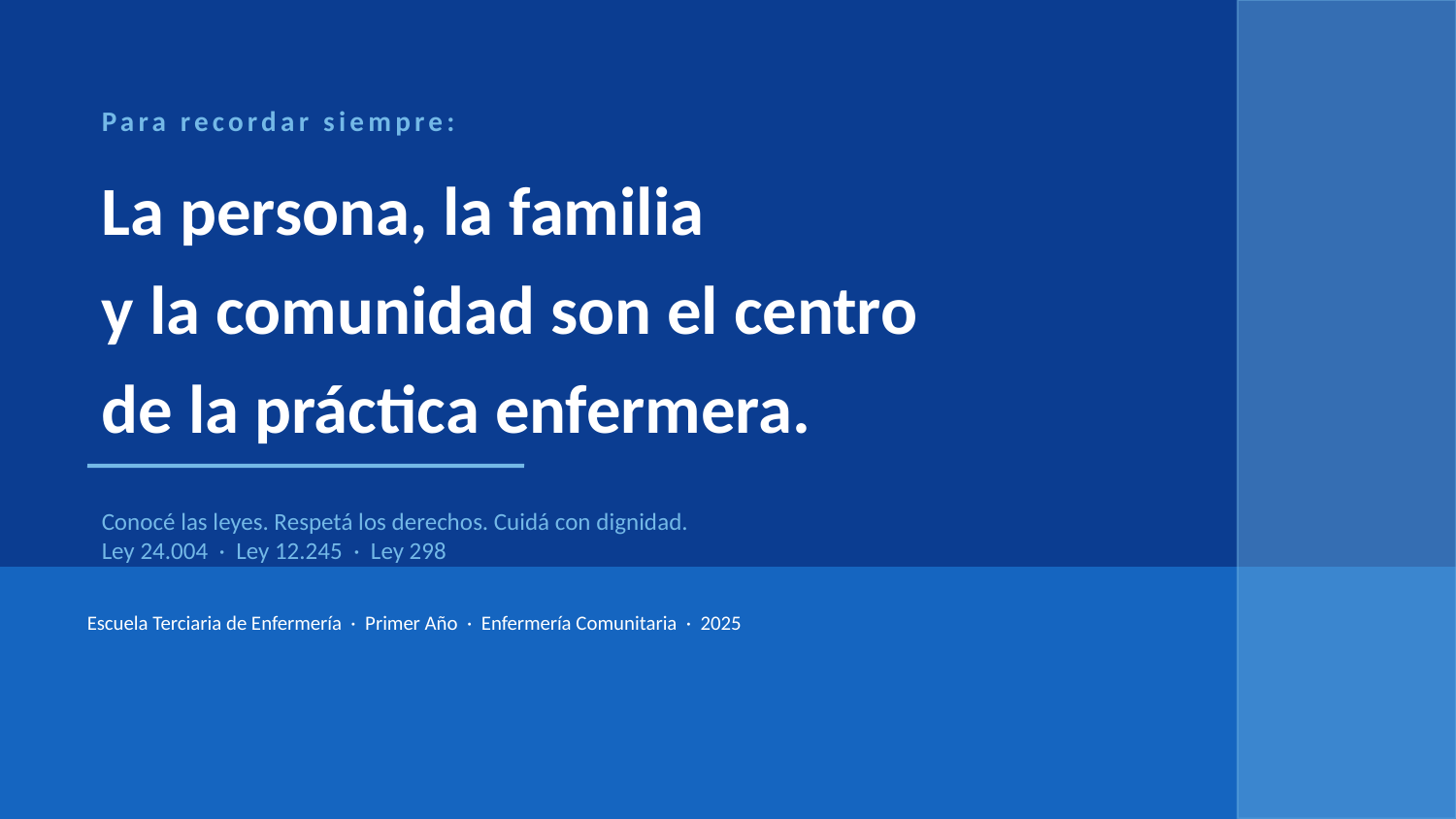

Para recordar siempre:
La persona, la familia
y la comunidad son el centro
de la práctica enfermera.

Conocé las leyes. Respetá los derechos. Cuidá con dignidad.
Ley 24.004  ·  Ley 12.245  ·  Ley 298

Escuela Terciaria de Enfermería  ·  Primer Año  ·  Enfermería Comunitaria  ·  2025